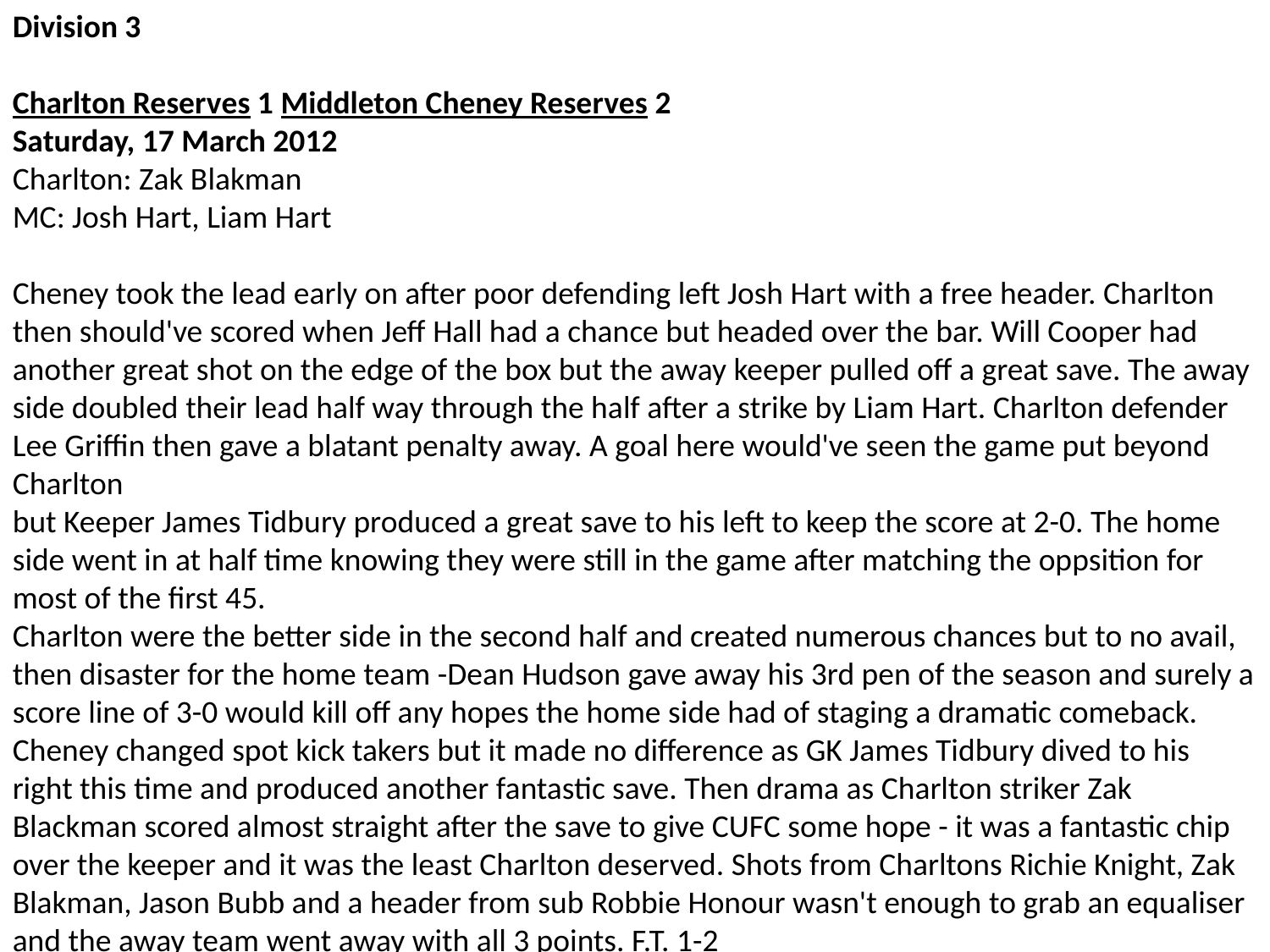

Division 3
Charlton Reserves 1 Middleton Cheney Reserves 2
Saturday, 17 March 2012
Charlton: Zak Blakman
MC: Josh Hart, Liam Hart
Cheney took the lead early on after poor defending left Josh Hart with a free header. Charlton then should've scored when Jeff Hall had a chance but headed over the bar. Will Cooper had another great shot on the edge of the box but the away keeper pulled off a great save. The away side doubled their lead half way through the half after a strike by Liam Hart. Charlton defender Lee Griffin then gave a blatant penalty away. A goal here would've seen the game put beyond Charlton
but Keeper James Tidbury produced a great save to his left to keep the score at 2-0. The home side went in at half time knowing they were still in the game after matching the oppsition for most of the first 45.
Charlton were the better side in the second half and created numerous chances but to no avail, then disaster for the home team -Dean Hudson gave away his 3rd pen of the season and surely a score line of 3-0 would kill off any hopes the home side had of staging a dramatic comeback. Cheney changed spot kick takers but it made no difference as GK James Tidbury dived to his right this time and produced another fantastic save. Then drama as Charlton striker Zak Blackman scored almost straight after the save to give CUFC some hope - it was a fantastic chip over the keeper and it was the least Charlton deserved. Shots from Charltons Richie Knight, Zak Blakman, Jason Bubb and a header from sub Robbie Honour wasn't enough to grab an equaliser and the away team went away with all 3 points. F.T. 1-2